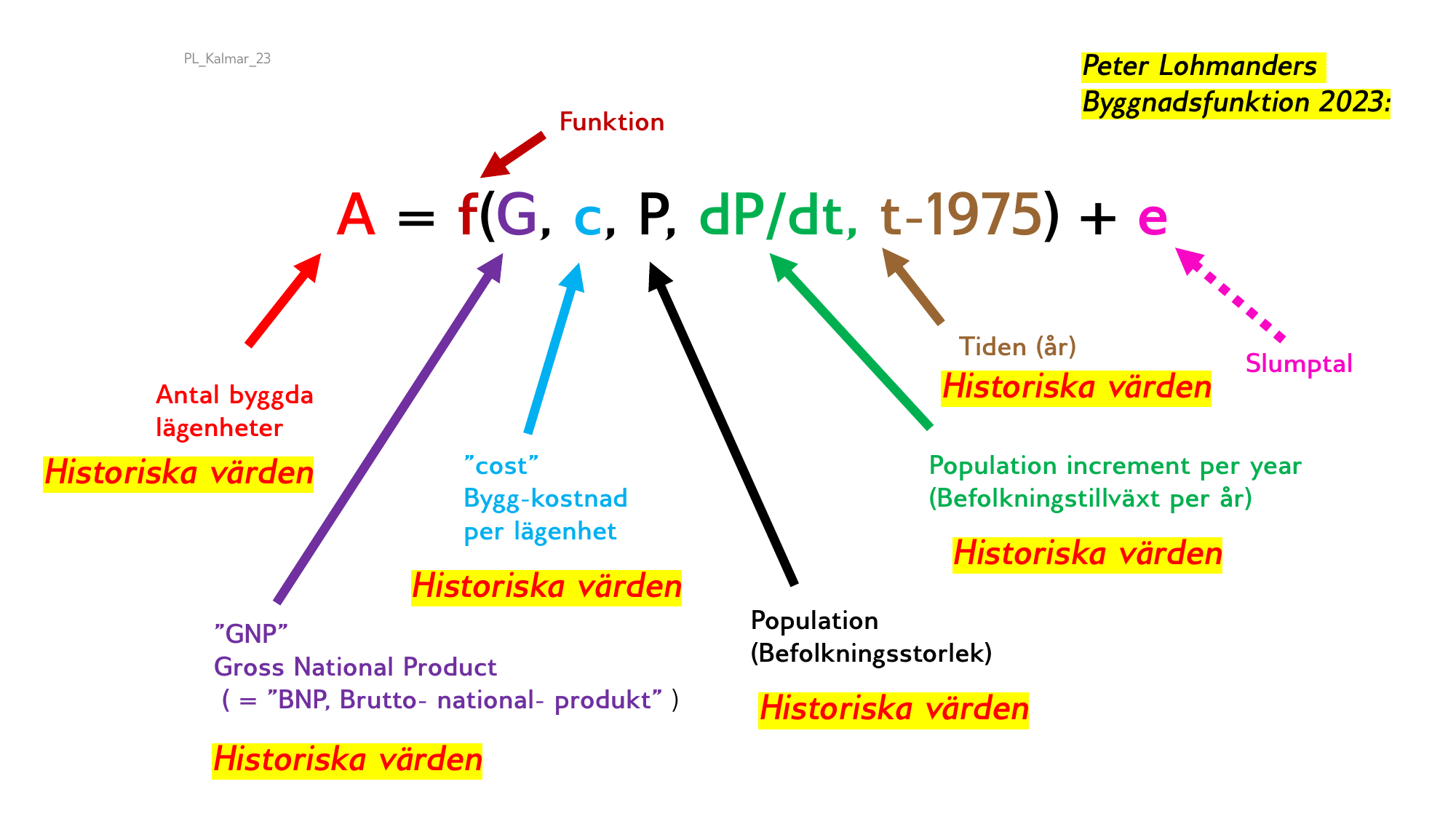

PL_Kalmar_23
Peter Lohmanders
Byggnadsfunktion 2023:

28
Funktion
A = f(G, c, P, dP/dt, t-1975) + e
Tiden (år)
Slumptal
Historiska värden
Antal byggda
lägenheter
Historiska värden
”cost”
Bygg-kostnad
per lägenhet

Population increment per year
(Befolkningstillväxt per år)
Historiska värden
Historiska värden
Population
(Befolkningsstorlek)
”GNP”
Gross National Product
 ( = ”BNP, Brutto- national- produkt” )
Historiska värden
Historiska värden